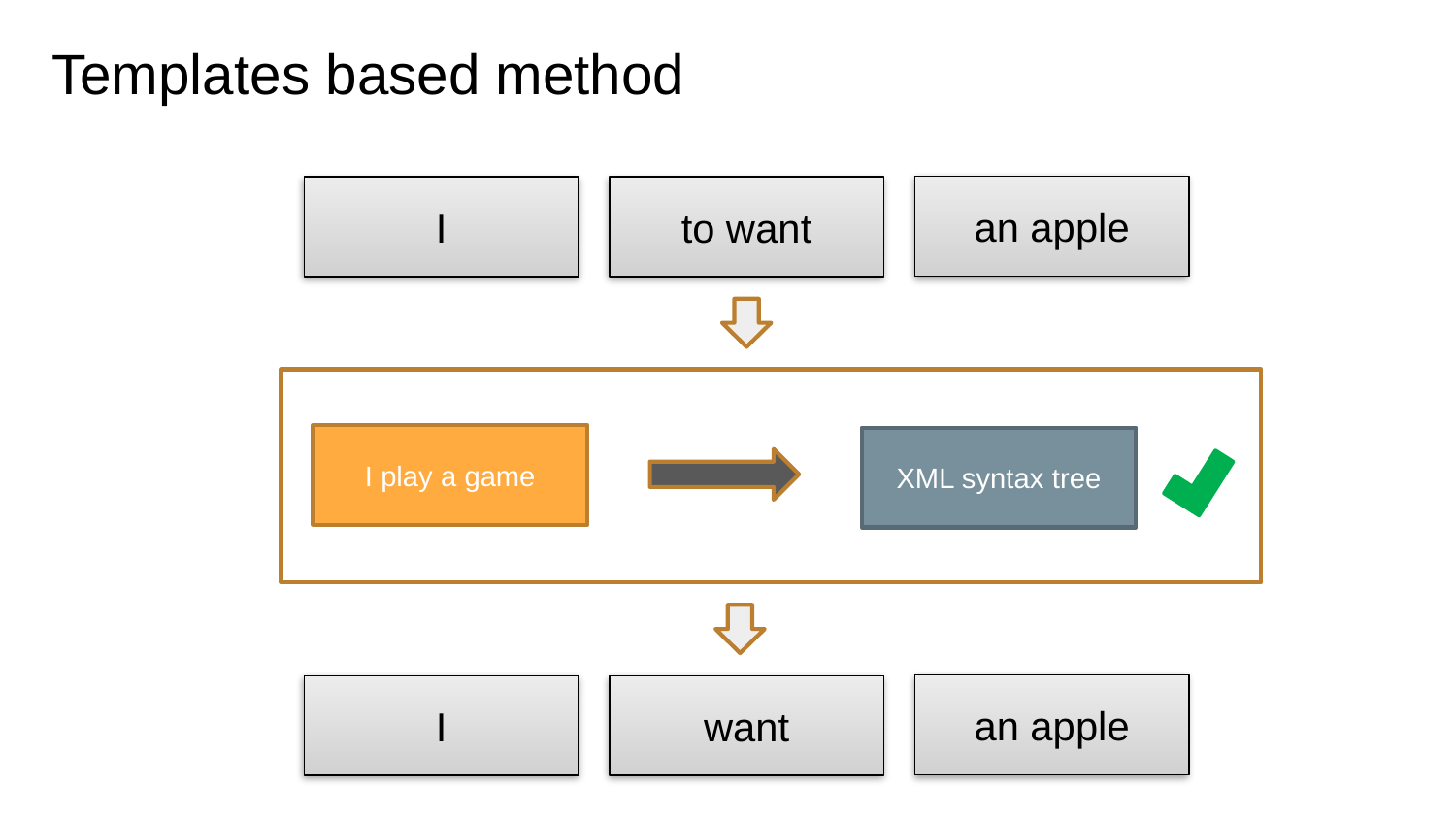

# Templates based method
an apple
I
to want

I play a game
XML syntax tree

an apple
I
want